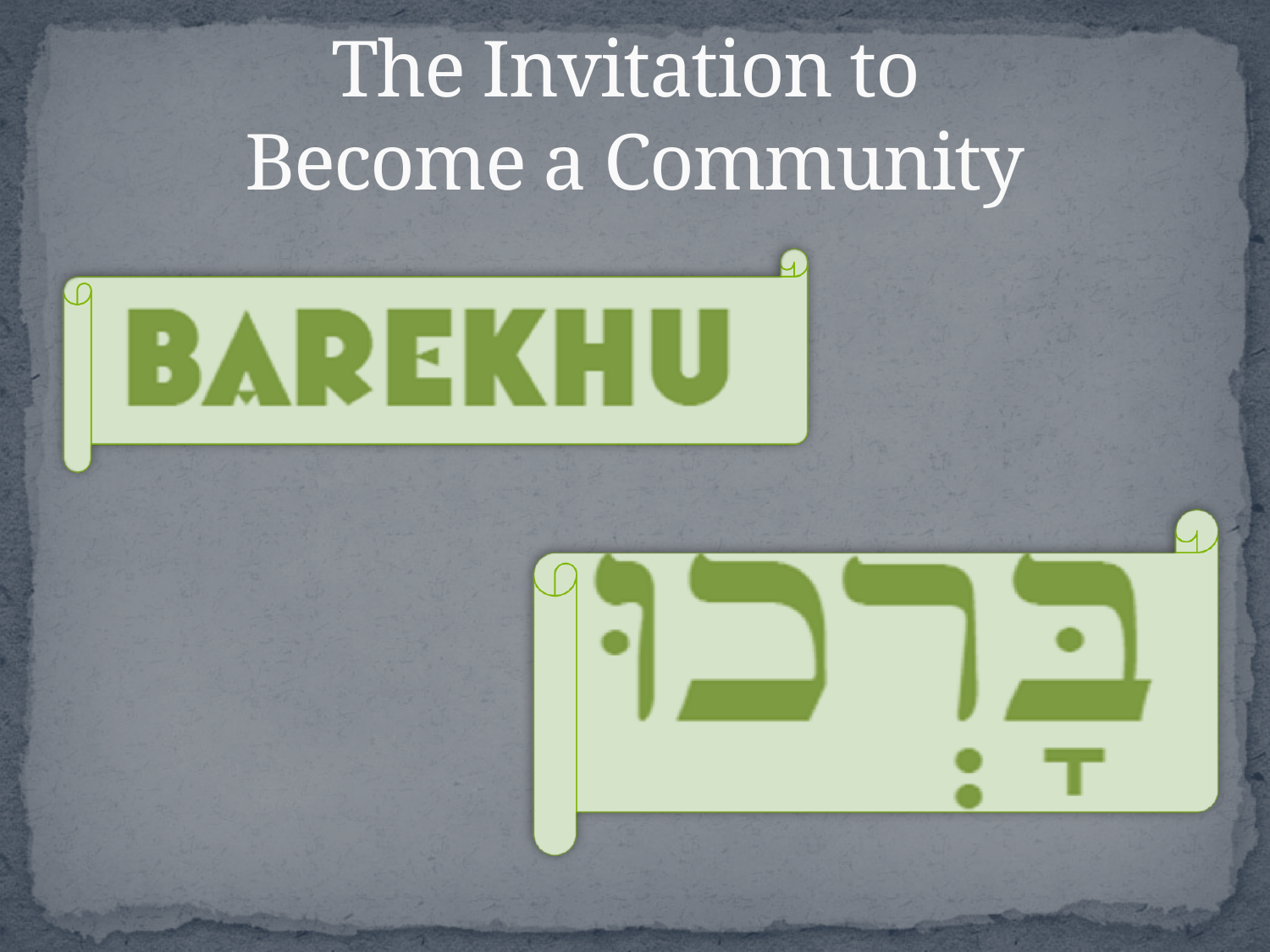

# The Invitation to Become a Community